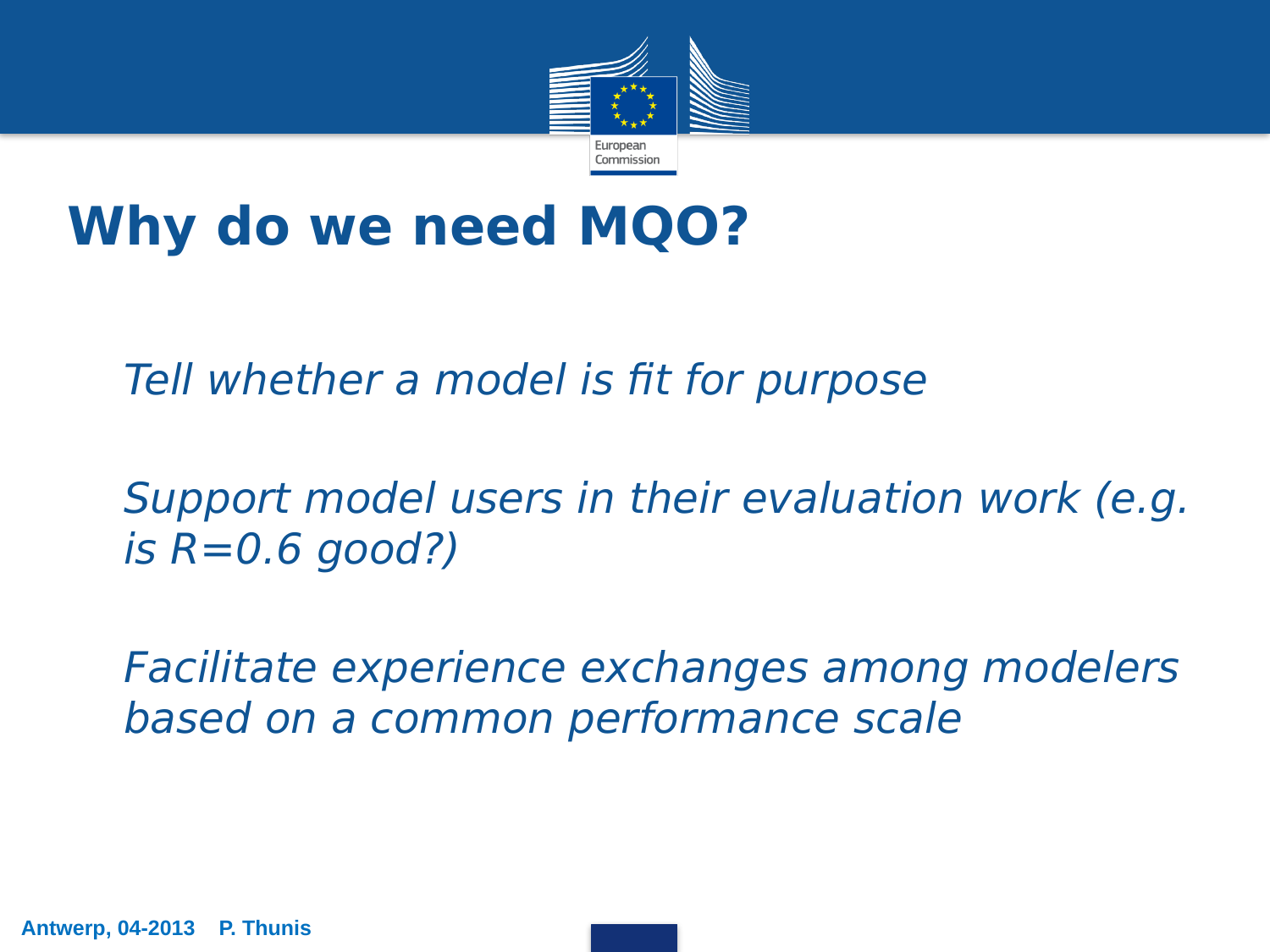

Why do we need MQO?
Tell whether a model is fit for purpose

Support model users in their evaluation work (e.g. is R=0.6 good?)

Facilitate experience exchanges among modelers based on a common performance scale

Antwerp, 04-2013    P. Thunis